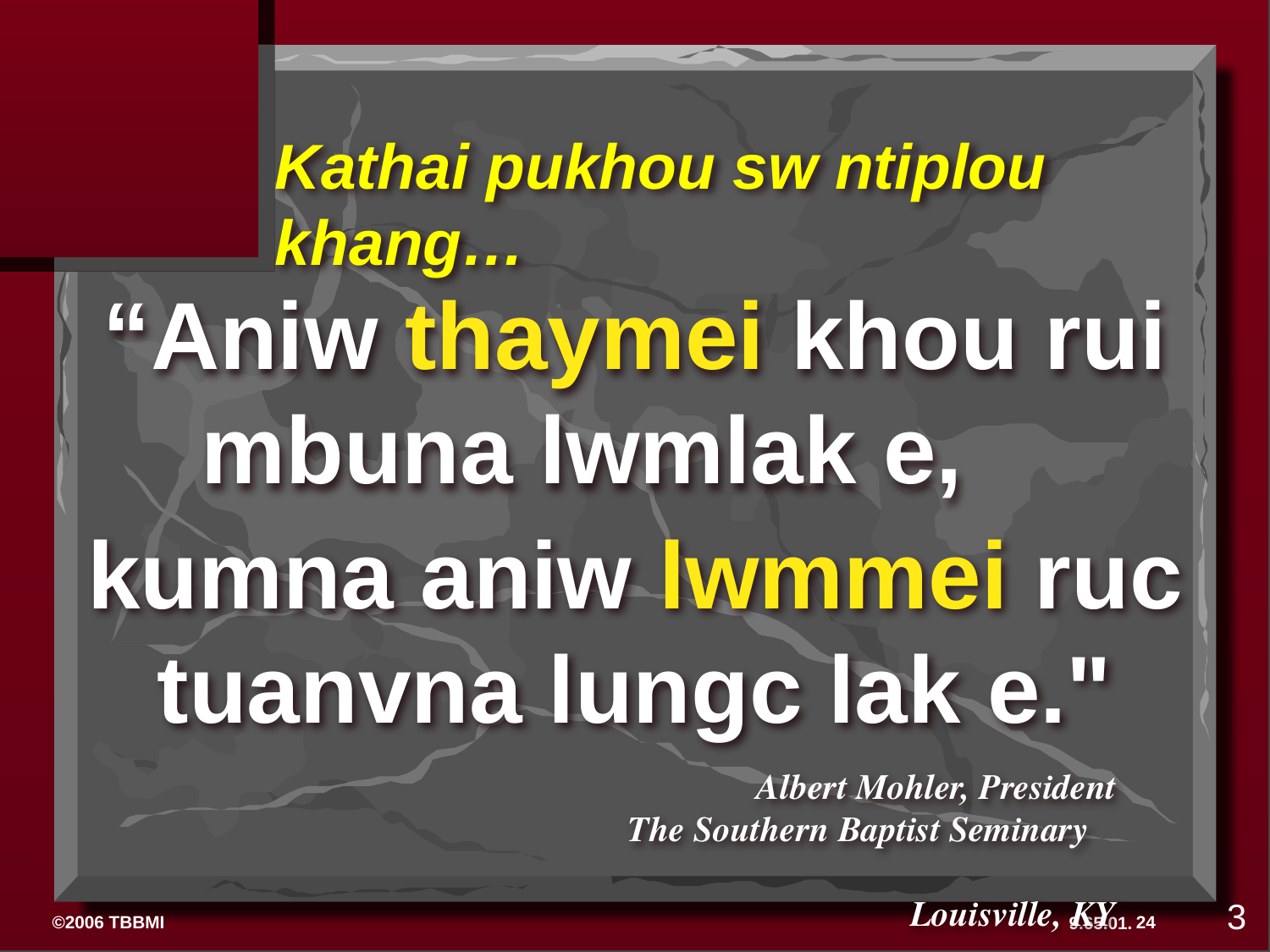

Kathai pukhou sw ntiplou khang…
“Aniw thaymei khou rui mbuna lwmlak e,
kumna aniw lwmmei ruc tuanvna lungc lak e."
       Albert Mohler, President
The Southern Baptist Seminary                                                         Louisville, KY

3

24